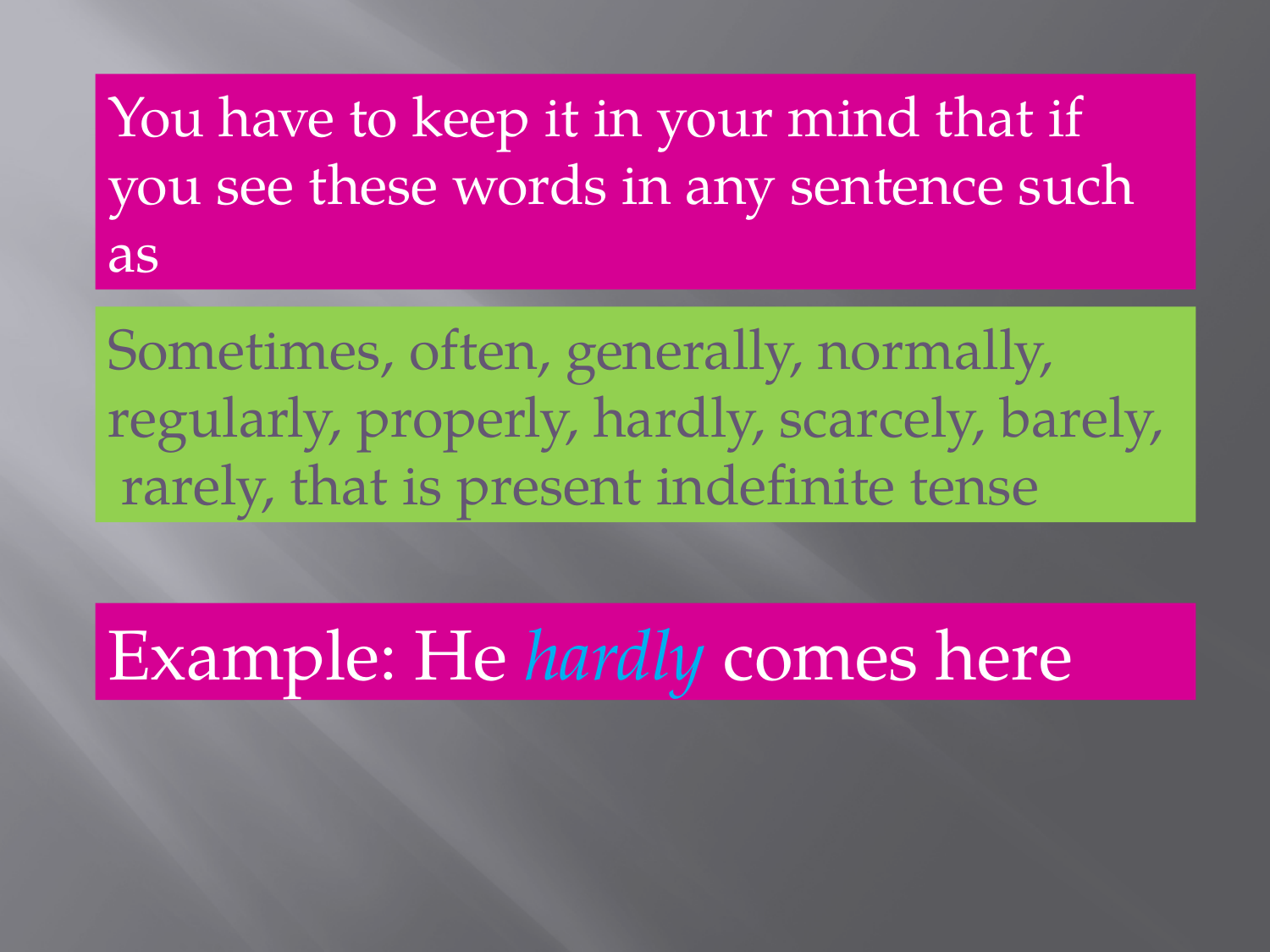

You have to keep it in your mind that if you see these words in any sentence such as
Sometimes, often, generally, normally, regularly, properly, hardly, scarcely, barely,   rarely, that is present indefinite tense
Example: He hardly comes here